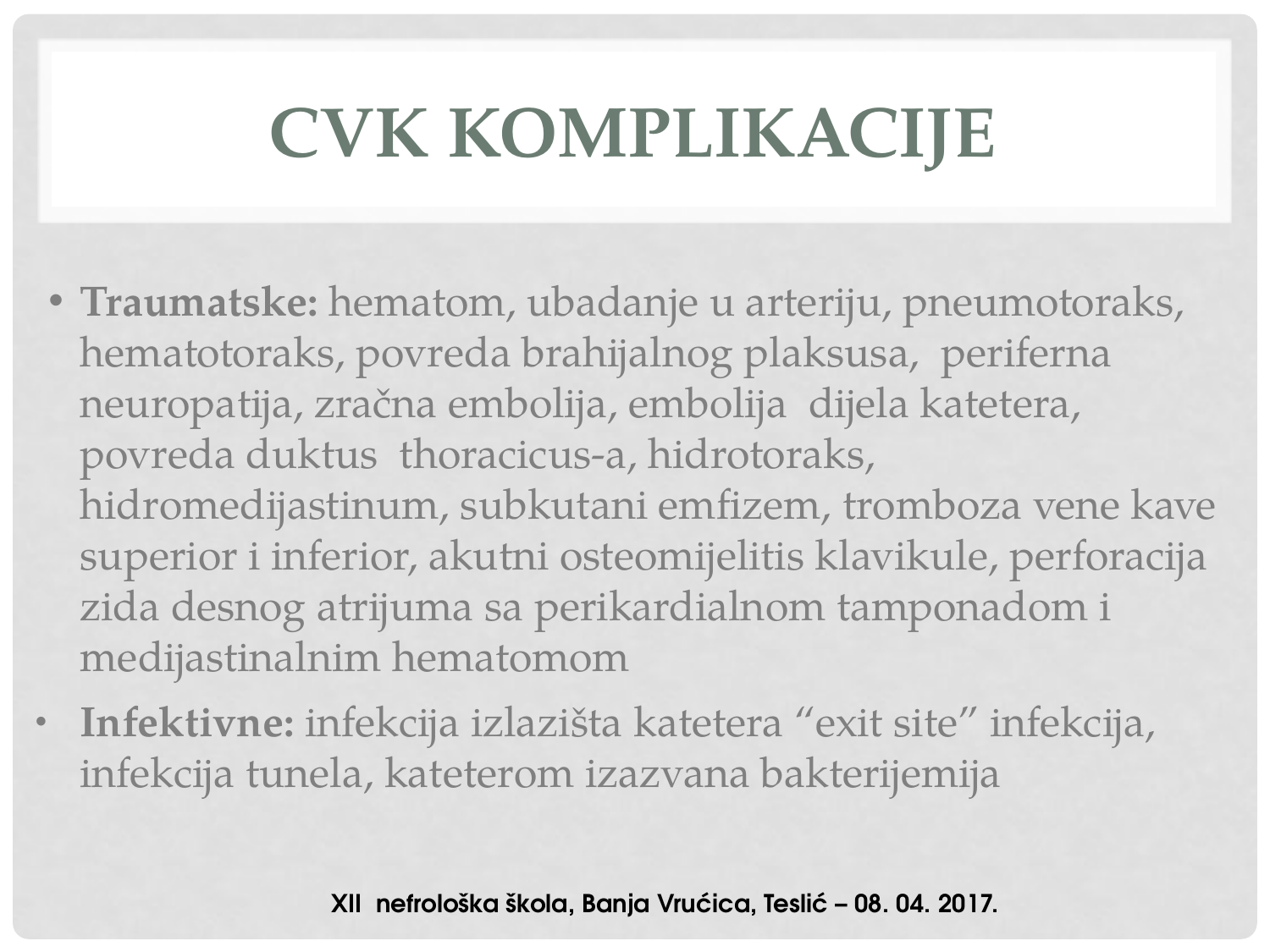

# CVk komplikacije
Traumatske: hematom, ubadanje u arteriju, pneumotoraks, hematotoraks, povreda brahijalnog plaksusa,  periferna neuropatija, zračna embolija, embolija  dijela katetera, povreda duktus  thoracicus-a, hidrotoraks, hidromedijastinum, subkutani emfizem, tromboza vene kave superior i inferior, akutni osteomijelitis klavikule, perforacija zida desnog atrijuma sa perikardialnom tamponadom i medijastinalnim hematomom
Infektivne: infekcija izlazišta katetera “exit site” infekcija, infekcija tunela, kateterom izazvana bakterijemija

XII  nefrološka škola, Banja Vrućica, Teslić – 08. 04. 2017.